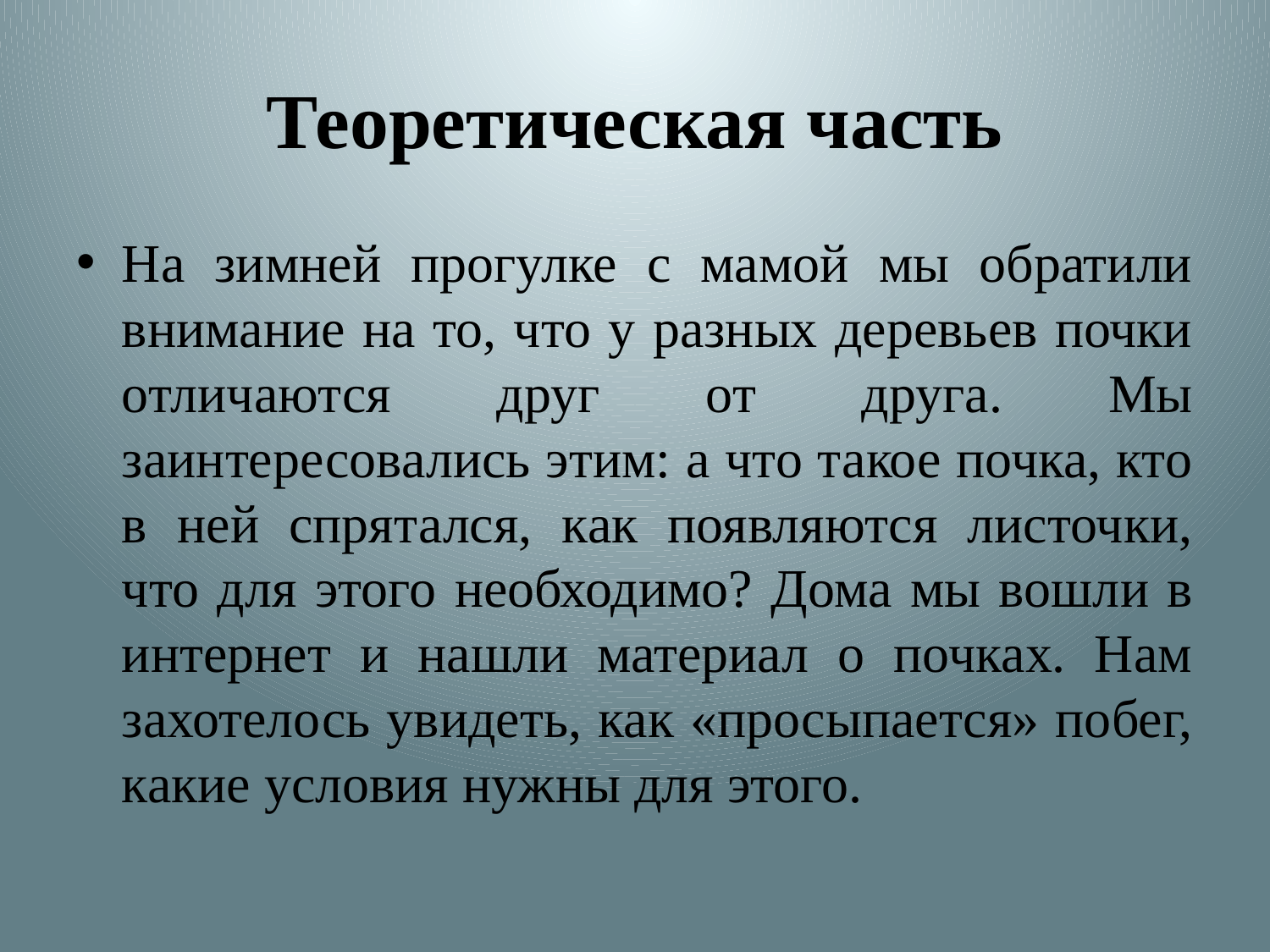

# Теоретическая часть
На зимней прогулке с мамой мы обратили внимание на то, что у разных деревьев почки отличаются друг от друга. Мы заинтересовались этим: а что такое почка, кто в ней спрятался, как появляются листочки, что для этого необходимо? Дома мы вошли в интернет и нашли материал о почках. Нам захотелось увидеть, как «просыпается» побег, какие условия нужны для этого.